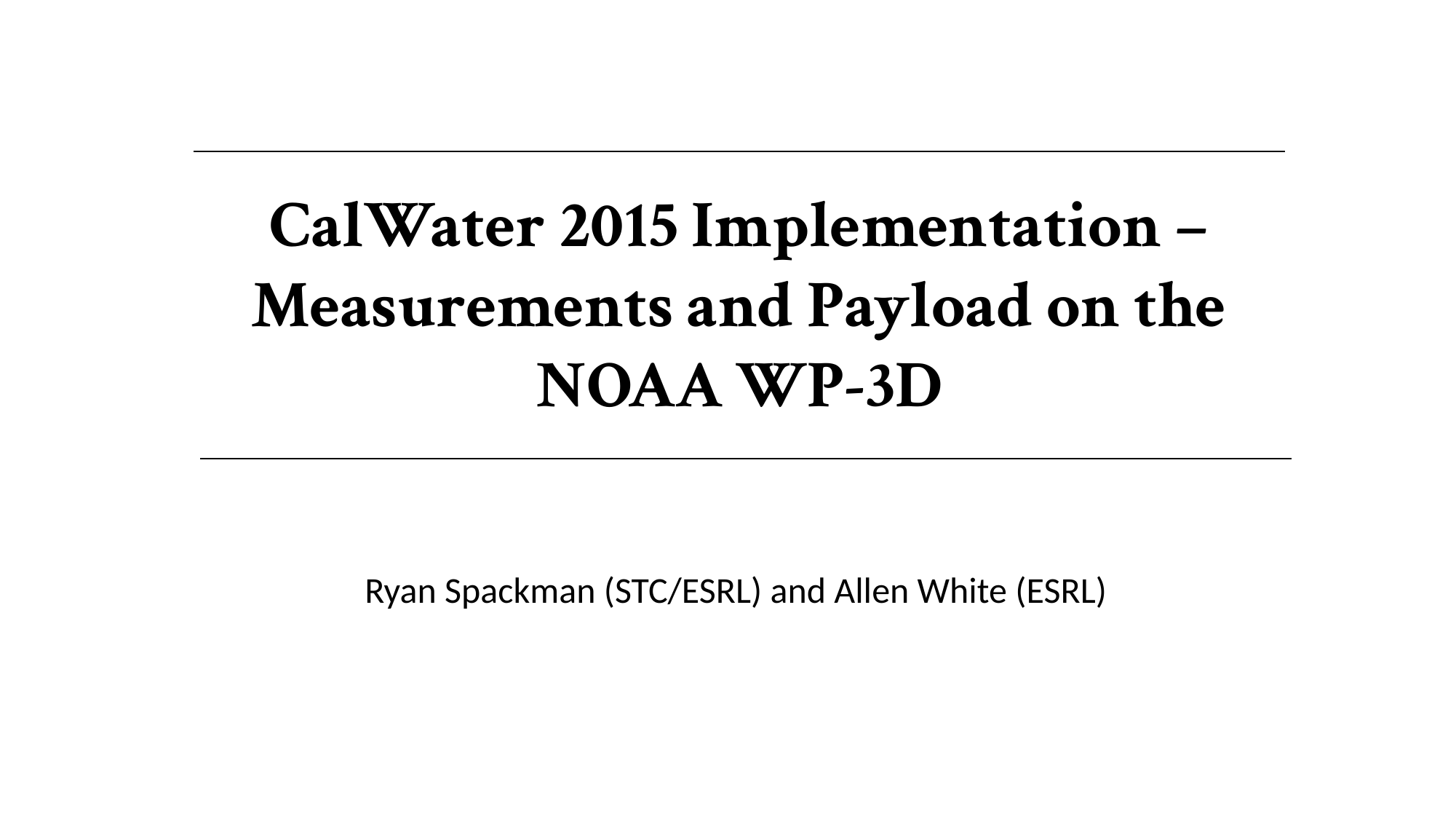

CalWater 2015 Implementation – Measurements and Payload on the NOAA WP-3D
Ryan Spackman (STC/ESRL) and Allen White (ESRL)